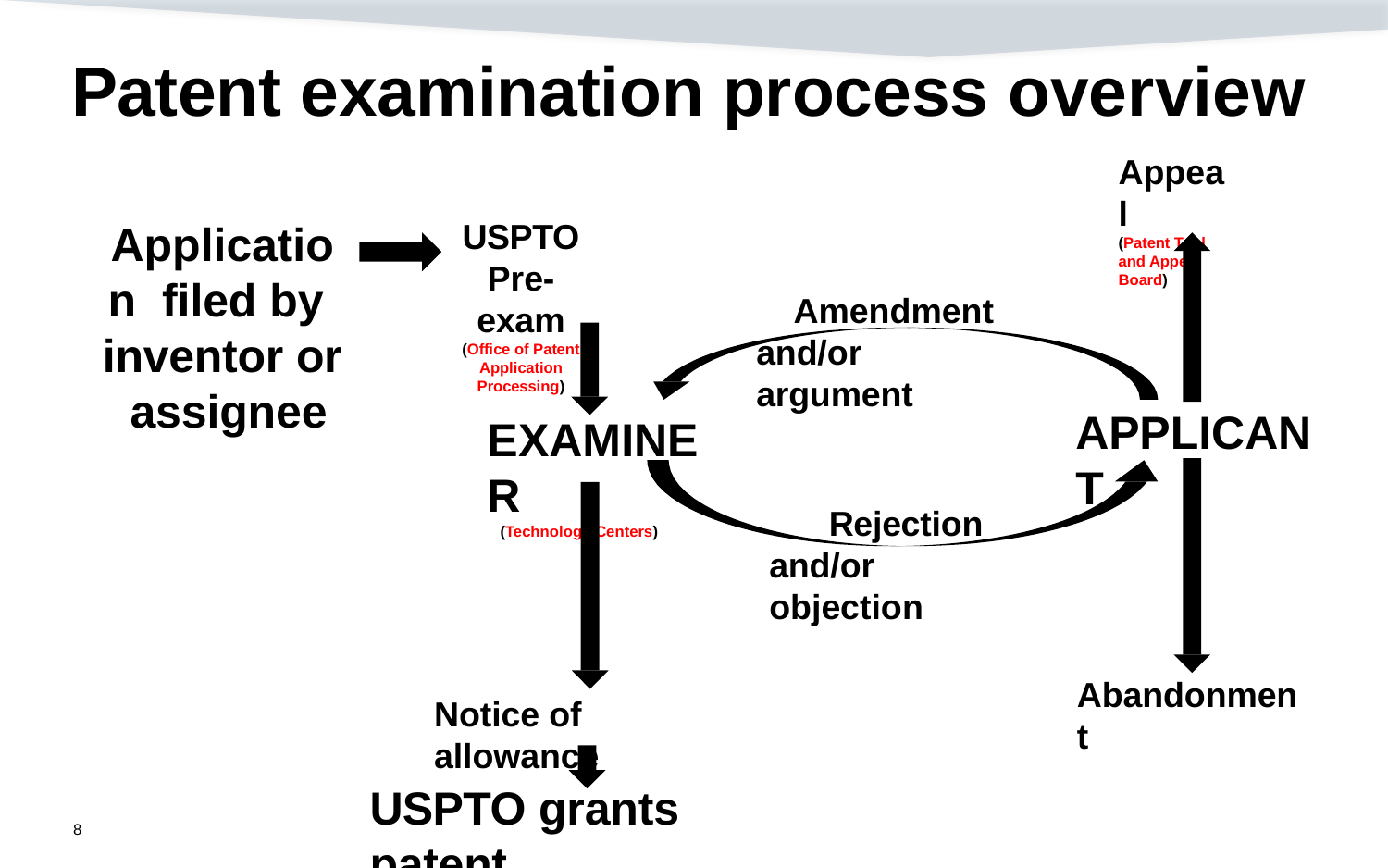

# Patent examination process overview
Appeal
(Patent Trial and Appeal Board)
Application  filed by  inventor or  assignee
USPTO
Pre-exam
(Office of Patent
Application Processing)

Amendment  and/or argument

APPLICANT
EXAMINER
   (Technology Centers)

Rejection  and/or objection
Abandonment
Notice of allowance

USPTO grants patent
(Office of Data Management)
8